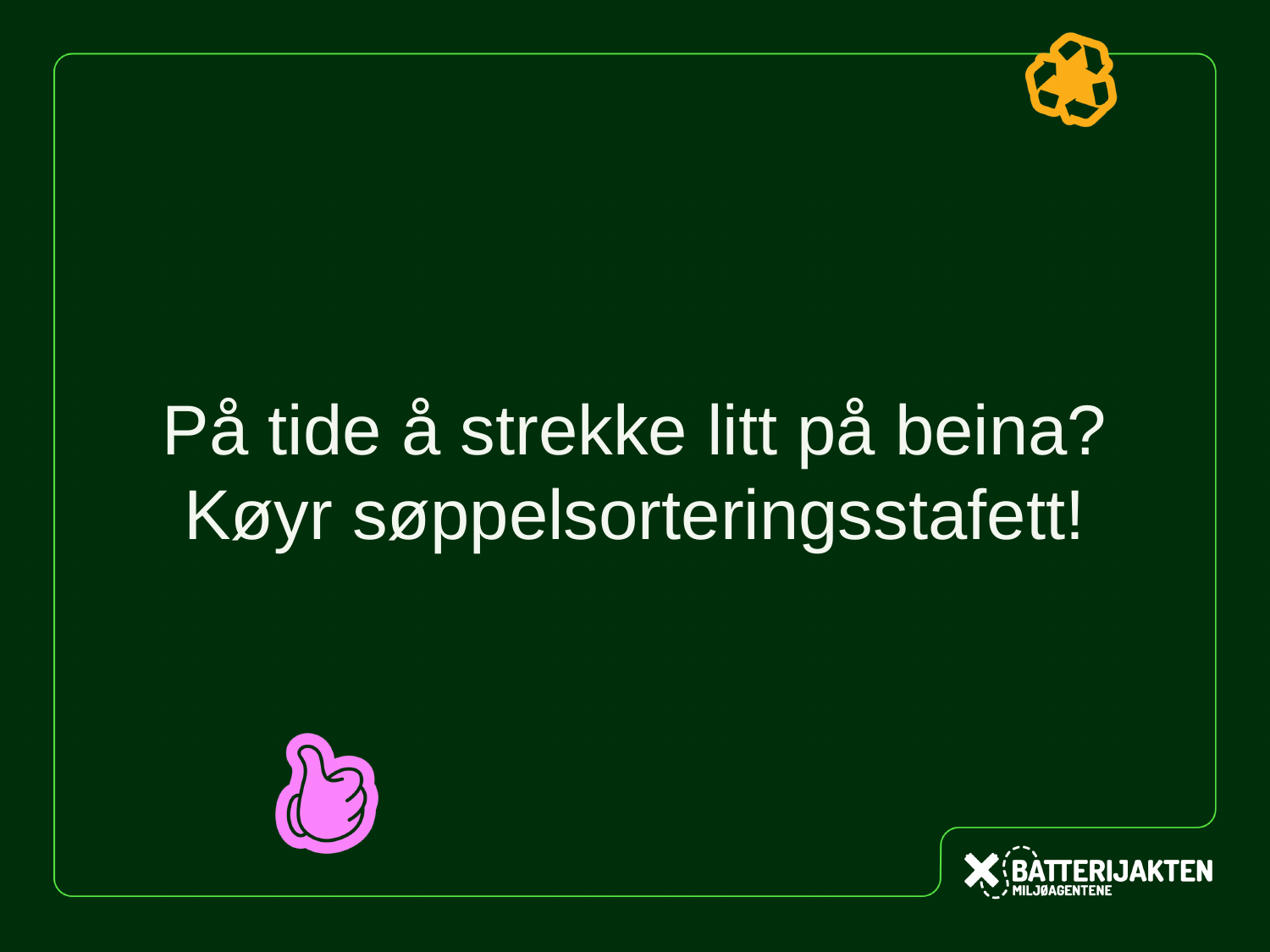

På tide å strekke litt på beina?
Køyr søppelsorteringsstafett!